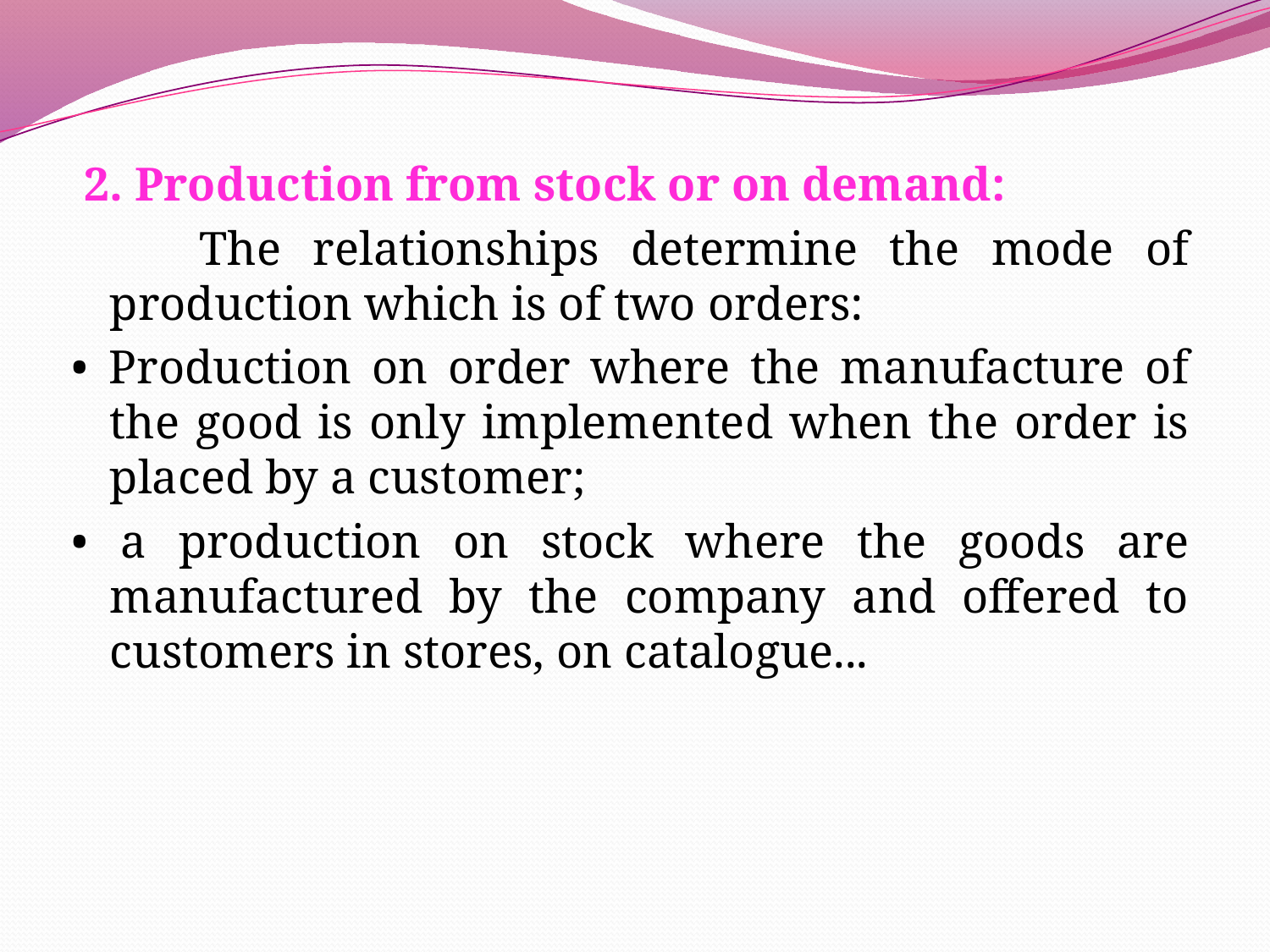

2. Production from stock or on demand:
    The relationships determine the mode of production which is of two orders:
• Production on order where the manufacture of the good is only implemented when the order is placed by a customer;
• a production on stock where the goods are manufactured by the company and offered to customers in stores, on catalogue...